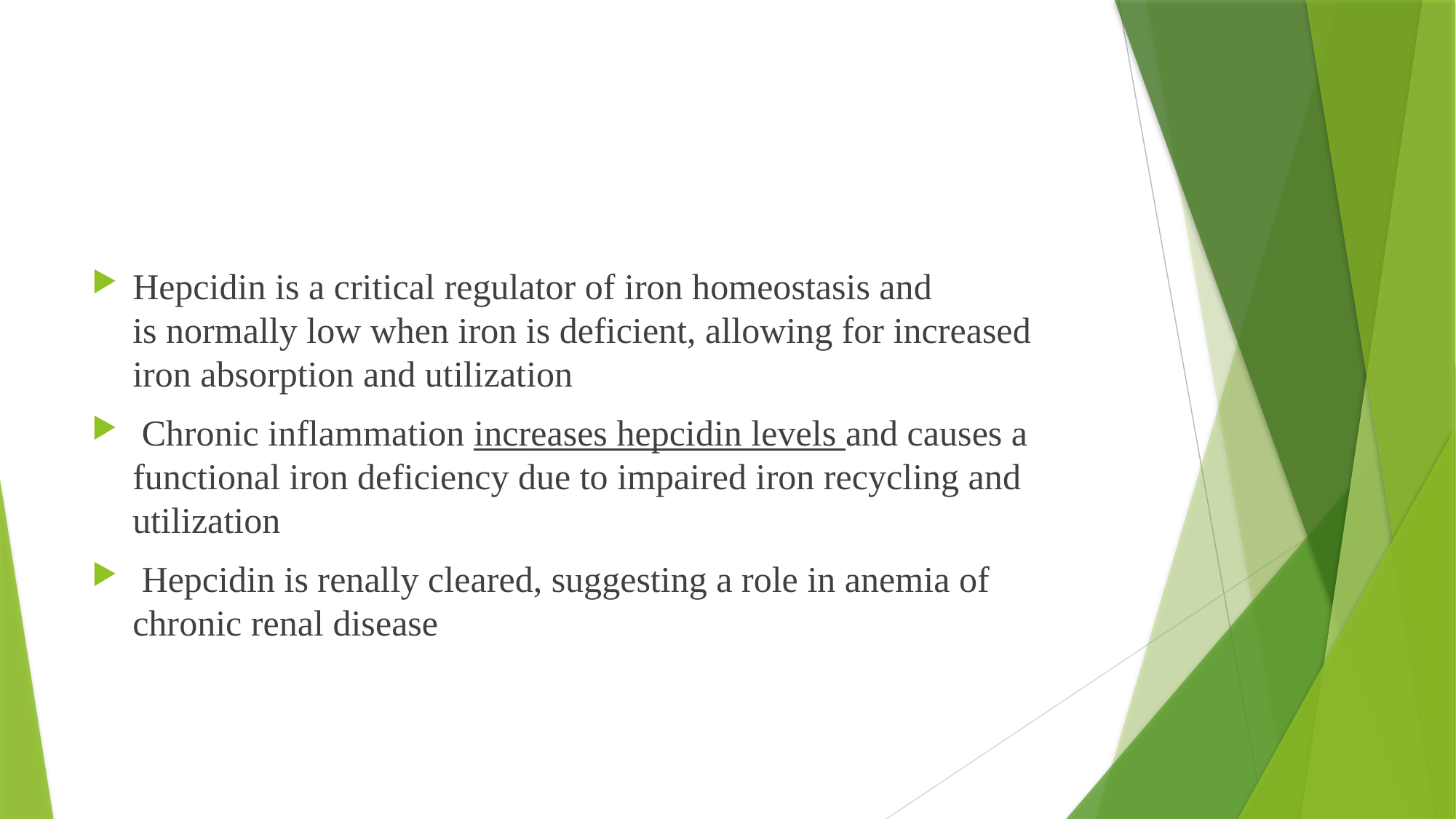

#
Hepcidin is a critical regulator of iron homeostasis and is normally low when iron is deficient, allowing for increased iron absorption and utilization
 Chronic inflammation increases hepcidin levels and causes a functional iron deficiency due to impaired iron recycling and utilization
 Hepcidin is renally cleared, suggesting a role in anemia of chronic renal disease